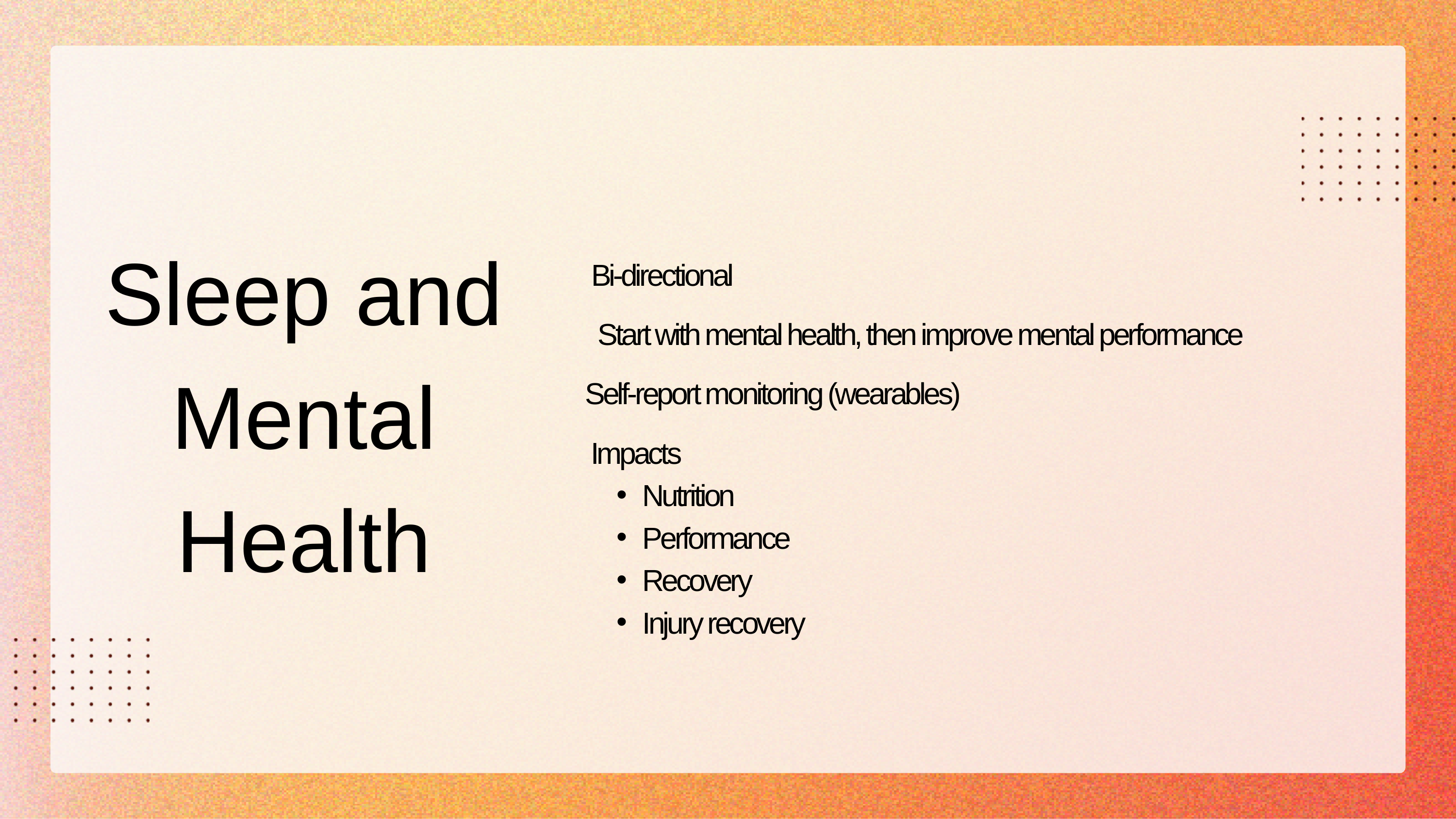

Sleep and Mental Health
Bi-directional
Start with mental health, then improve mental performance
Self-report monitoring (wearables)
Impacts
Nutrition
Performance
Recovery
Injury recovery